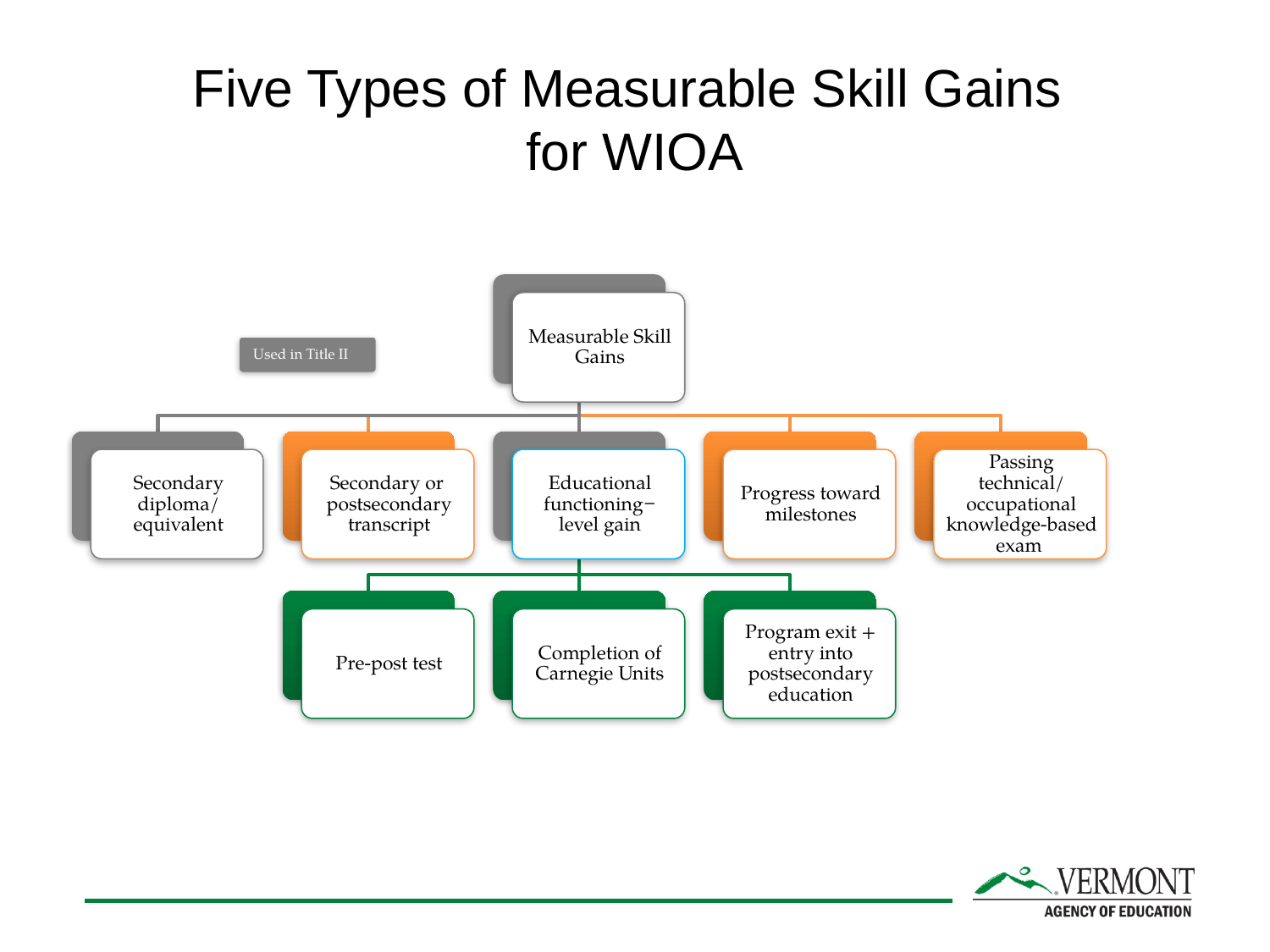

# Five Types of Measurable Skill Gains for WIOA
Measurable Skill Gains
Secondary diploma/ equivalent
Secondary or
postsecondary transcript
Educational functioning‒level gain
Pre-post test
Completion of Carnegie Units
Program exit + entry into postsecondary education
Progress toward milestones
Passing technical/ occupational knowledge-based exam
Used in Title II